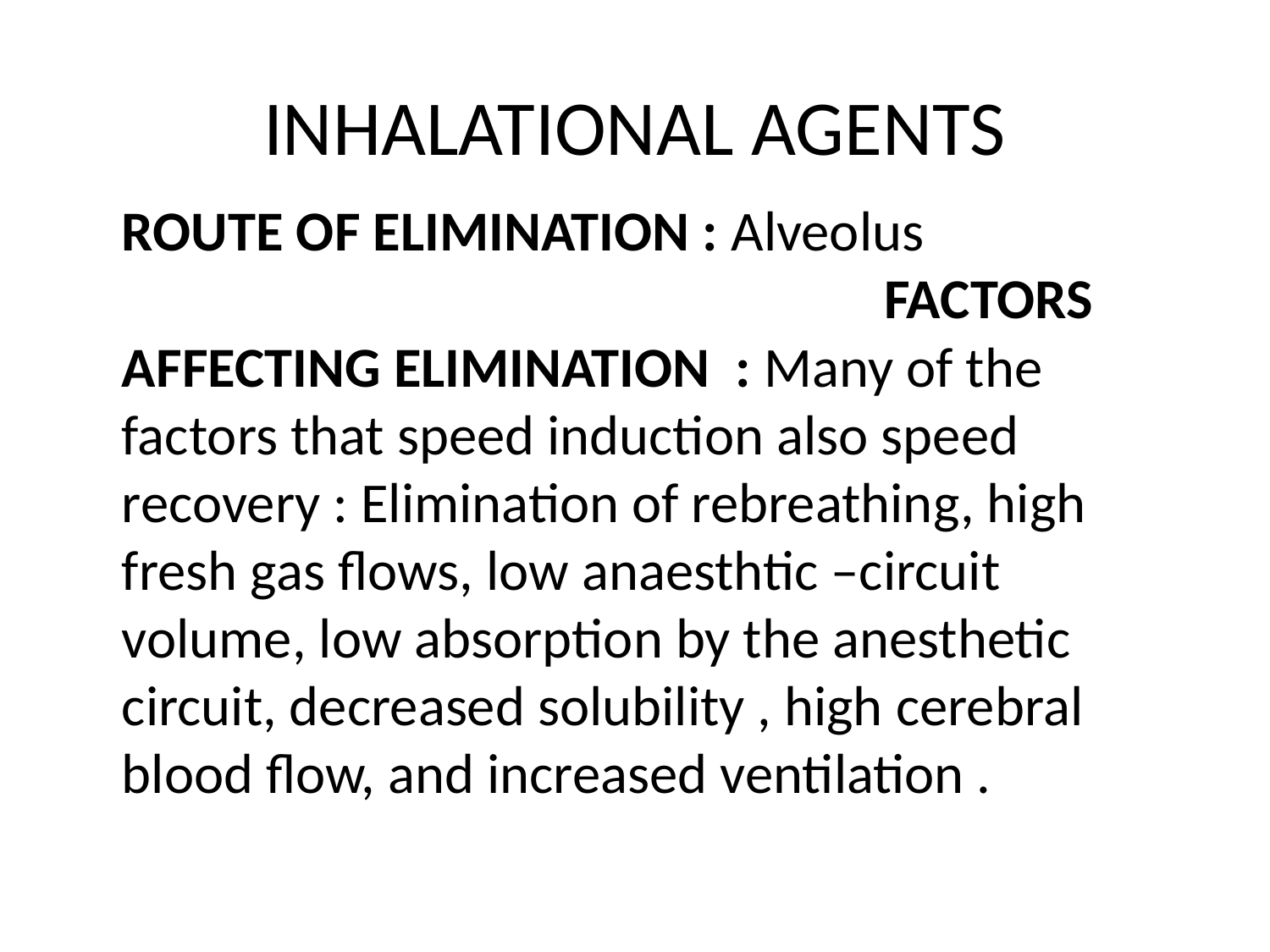

# INHALATIONAL AGENTS
ROUTE OF ELIMINATION : Alveolus                                                                              FACTORS AFFECTING ELIMINATION  : Many of the factors that speed induction also speed recovery : Elimination of rebreathing, high fresh gas flows, low anaesthtic –circuit volume, low absorption by the anesthetic circuit, decreased solubility , high cerebral blood flow, and increased ventilation .